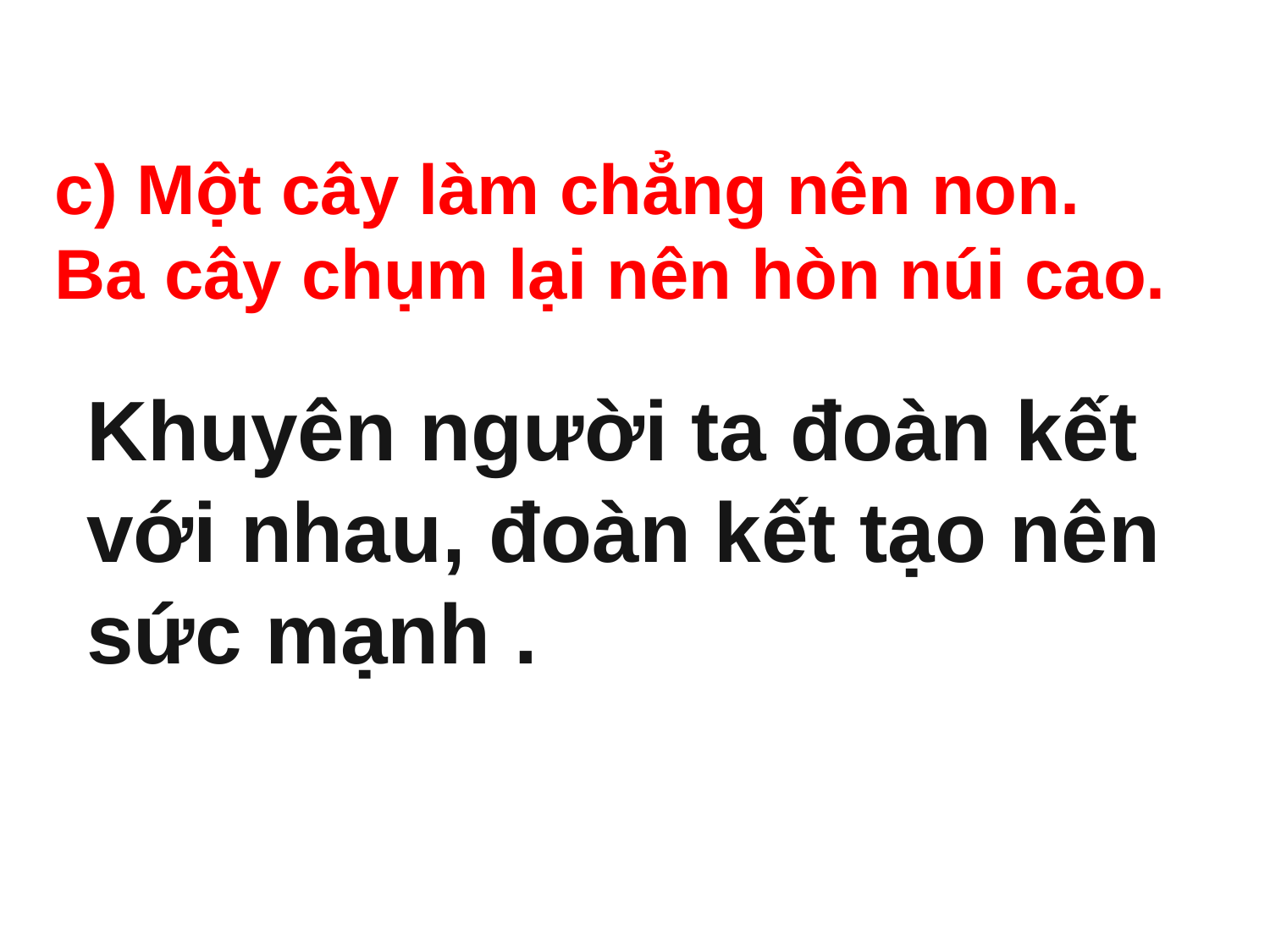

c) Một cây làm chẳng nên non.
Ba cây chụm lại nên hòn núi cao.
Khuyên người ta đoàn kết với nhau, đoàn kết tạo nên sức mạnh .